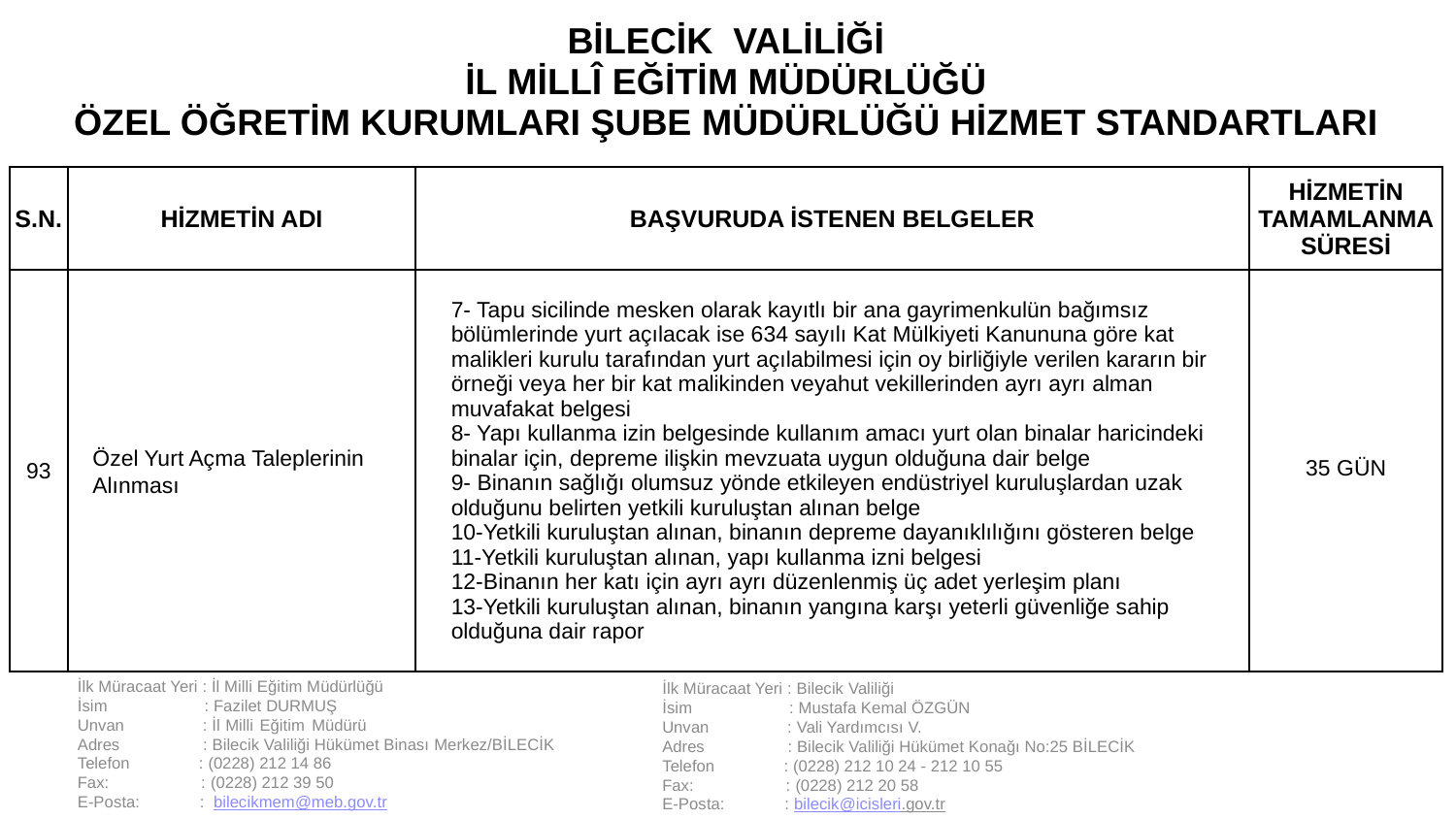

| BİLECİK VALİLİĞİ İL MİLLÎ EĞİTİM MÜDÜRLÜĞÜ ÖZEL ÖĞRETİM KURUMLARI ŞUBE MÜDÜRLÜĞÜ HİZMET STANDARTLARI |  |  |  |
| --- | --- | --- | --- |
| S.N. | HİZMETİN ADI | BAŞVURUDA İSTENEN BELGELER | HİZMETİN TAMAMLANMA SÜRESİ |
| 93 | Özel Yurt Açma Taleplerinin Alınması | 7- Tapu sicilinde mesken olarak kayıtlı bir ana gayrimenkulün bağımsız bölümlerinde yurt açılacak ise 634 sayılı Kat Mülkiyeti Kanununa göre kat malikleri kurulu tarafından yurt açılabilmesi için oy birliğiyle verilen kararın bir örneği veya her bir kat malikinden veyahut vekillerinden ayrı ayrı alman muvafakat belgesi 8- Yapı kullanma izin belgesinde kullanım amacı yurt olan binalar haricindeki binalar için, depreme ilişkin mevzuata uygun olduğuna dair belge 9- Binanın sağlığı olumsuz yönde etkileyen endüstriyel kuruluşlardan uzak olduğunu belirten yetkili kuruluştan alınan belge 10-Yetkili kuruluştan alınan, binanın depreme dayanıklılığını gösteren belge 11-Yetkili kuruluştan alınan, yapı kullanma izni belgesi 12-Binanın her katı için ayrı ayrı düzenlenmiş üç adet yerleşim planı 13-Yetkili kuruluştan alınan, binanın yangına karşı yeterli güvenliğe sahip olduğuna dair rapor | 35 GÜN |